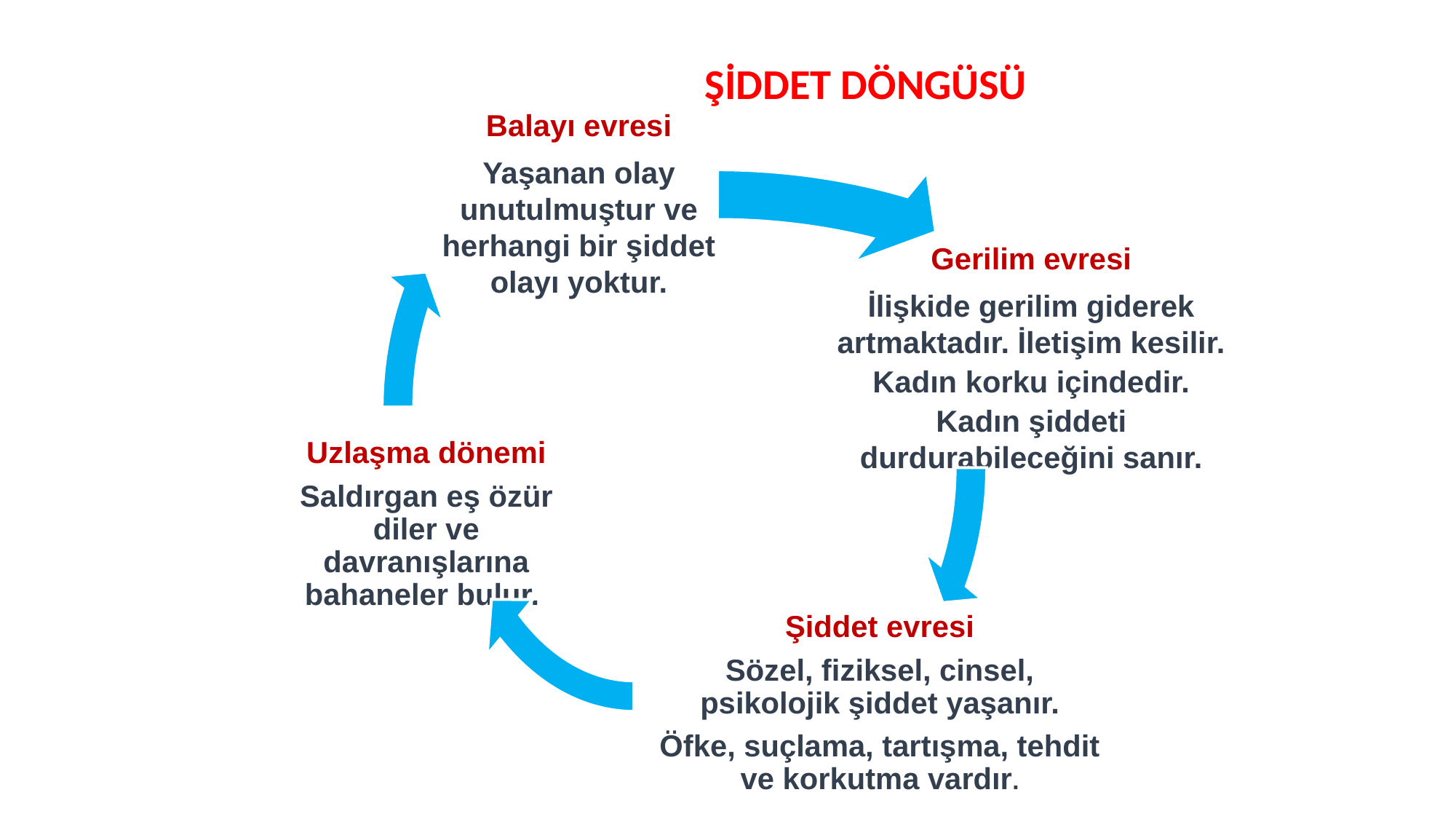

ŞİDDET DÖNGÜSÜ

Balayı evresi
Yaşanan olay unutulmuştur ve herhangi bir şiddet olayı yoktur.
ŞİDDET DÖNGÜSÜ

Gerilim evresi
İlişkide gerilim giderek artmaktadır. İletişim kesilir.
Kadın korku içindedir.
Kadın şiddeti durdurabileceğini sanır.

Uzlaşma dönemi
Saldırgan eş özür diler ve davranışlarına bahaneler bulur.
Şiddet evresi
Sözel, fiziksel, cinsel, psikolojik şiddet yaşanır.
Öfke, suçlama, tartışma, tehdit ve korkutma vardır.